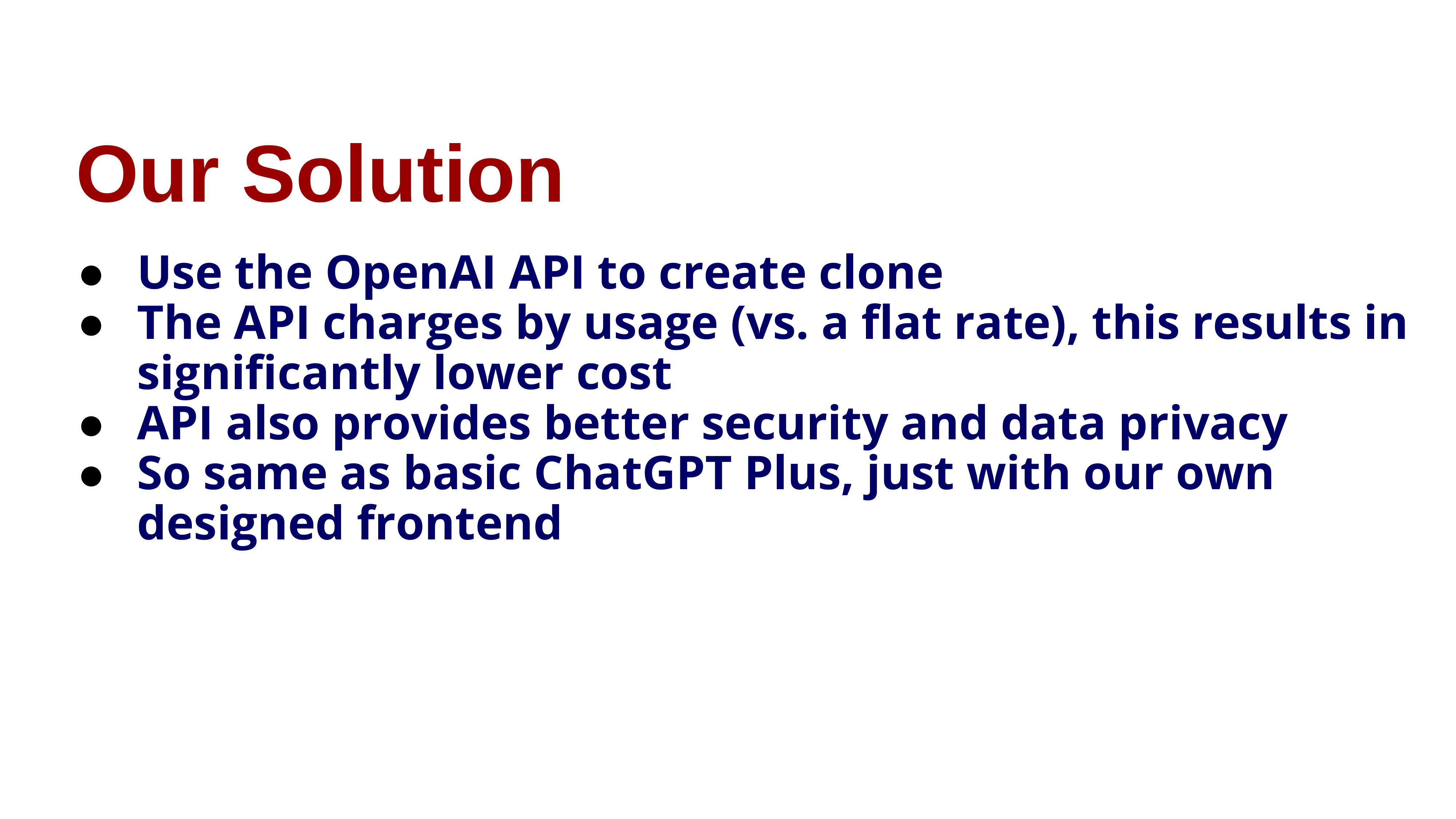

Our Solution
Use the OpenAI API to create clone
The API charges by usage (vs. a flat rate), this results in significantly lower cost
API also provides better security and data privacy
So same as basic ChatGPT Plus, just with our own designed frontend